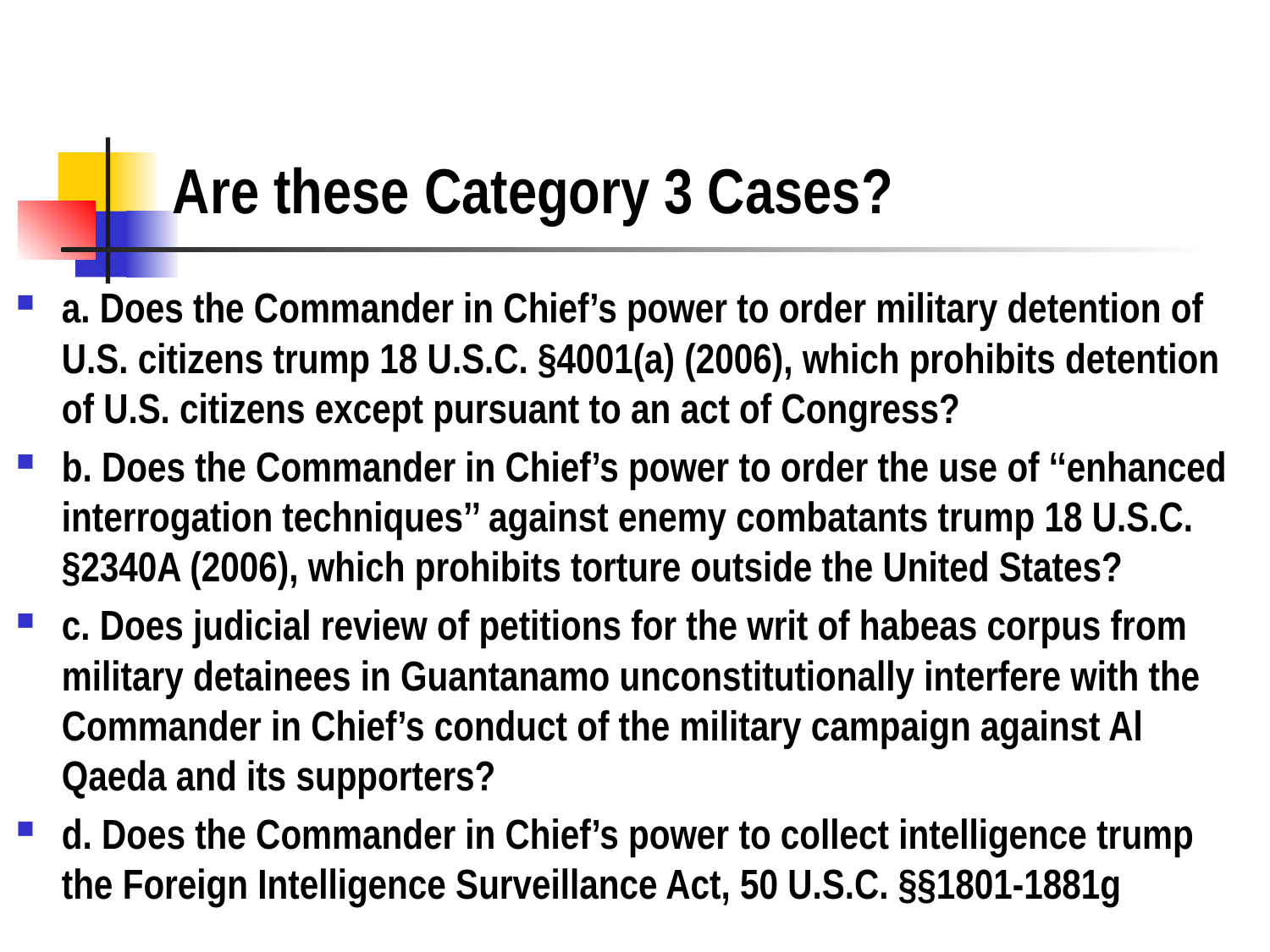

# Are these Category 3 Cases?
a. Does the Commander in Chief’s power to order military detention of U.S. citizens trump 18 U.S.C. §4001(a) (2006), which prohibits detention of U.S. citizens except pursuant to an act of Congress?
b. Does the Commander in Chief’s power to order the use of ‘‘enhanced interrogation techniques’’ against enemy combatants trump 18 U.S.C. §2340A (2006), which prohibits torture outside the United States?
c. Does judicial review of petitions for the writ of habeas corpus from military detainees in Guantanamo unconstitutionally interfere with the Commander in Chief’s conduct of the military campaign against Al Qaeda and its supporters?
d. Does the Commander in Chief’s power to collect intelligence trump the Foreign Intelligence Surveillance Act, 50 U.S.C. §§1801-1881g